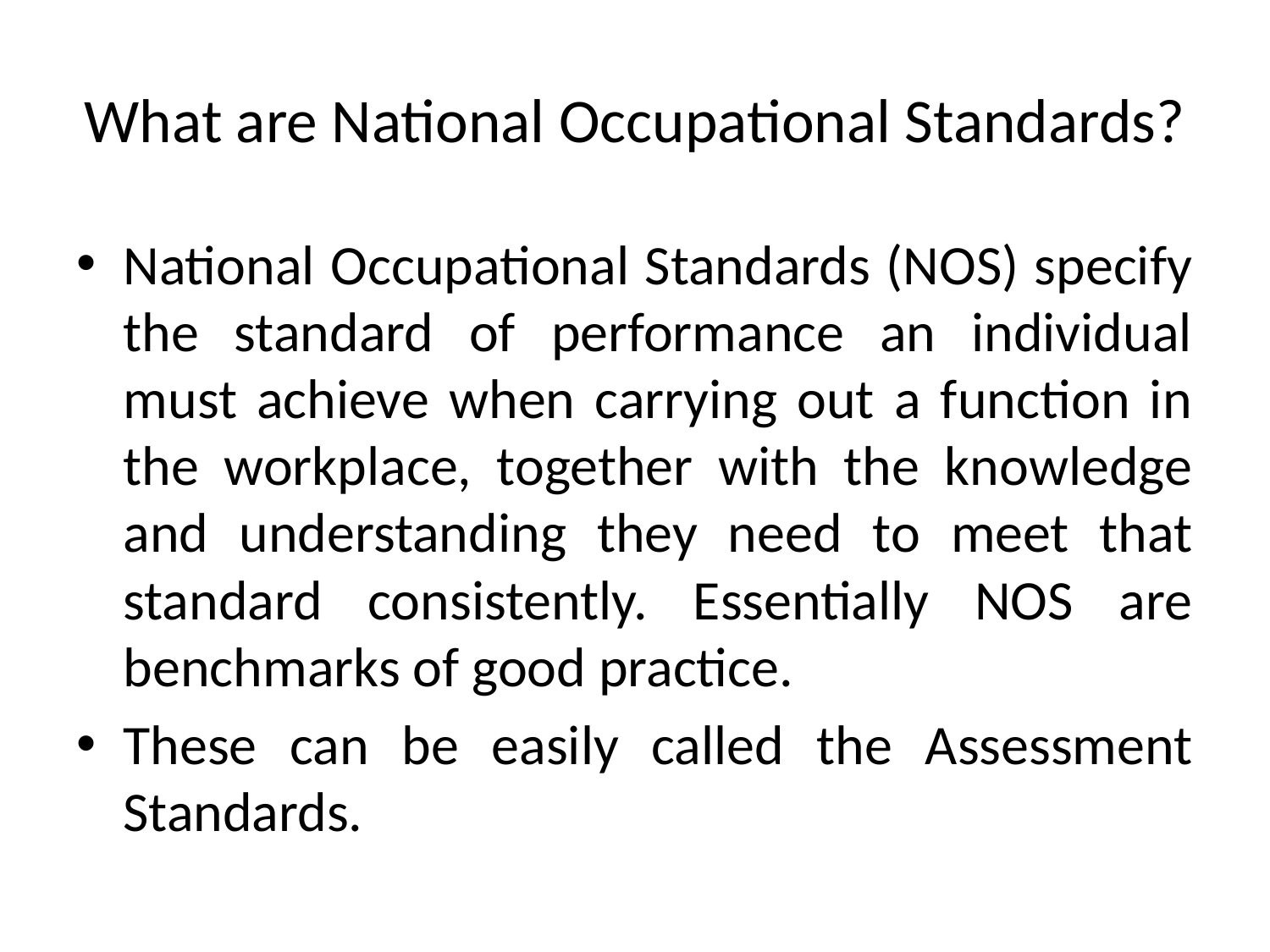

# What are National Occupational Standards?
National Occupational Standards (NOS) specify the standard of performance an individual must achieve when carrying out a function in the workplace, together with the knowledge and understanding they need to meet that standard consistently. Essentially NOS are benchmarks of good practice.
These can be easily called the Assessment Standards.